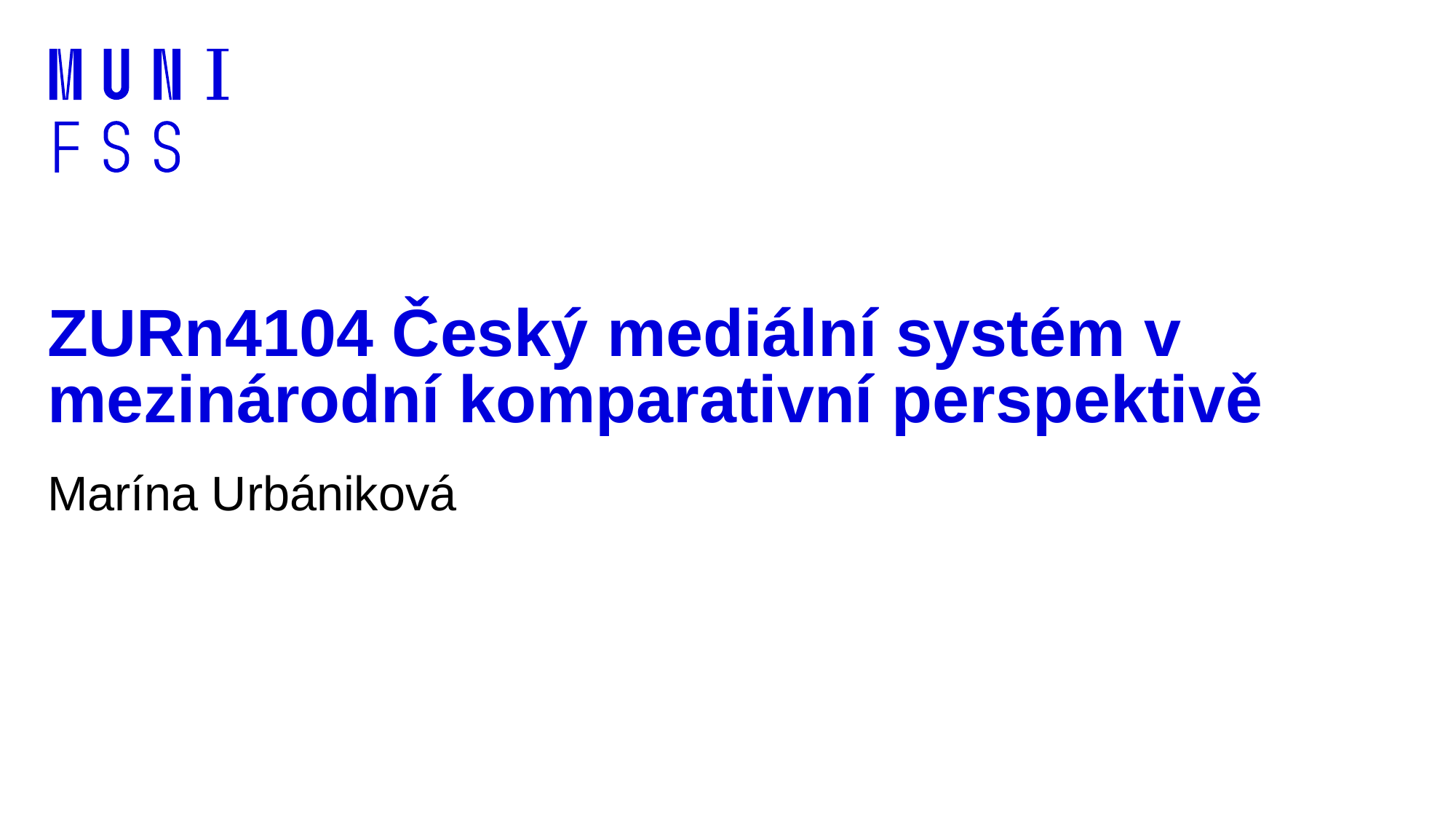

# ZURn4104 Český mediální systém v mezinárodní komparativní perspektivě
Marína Urbániková